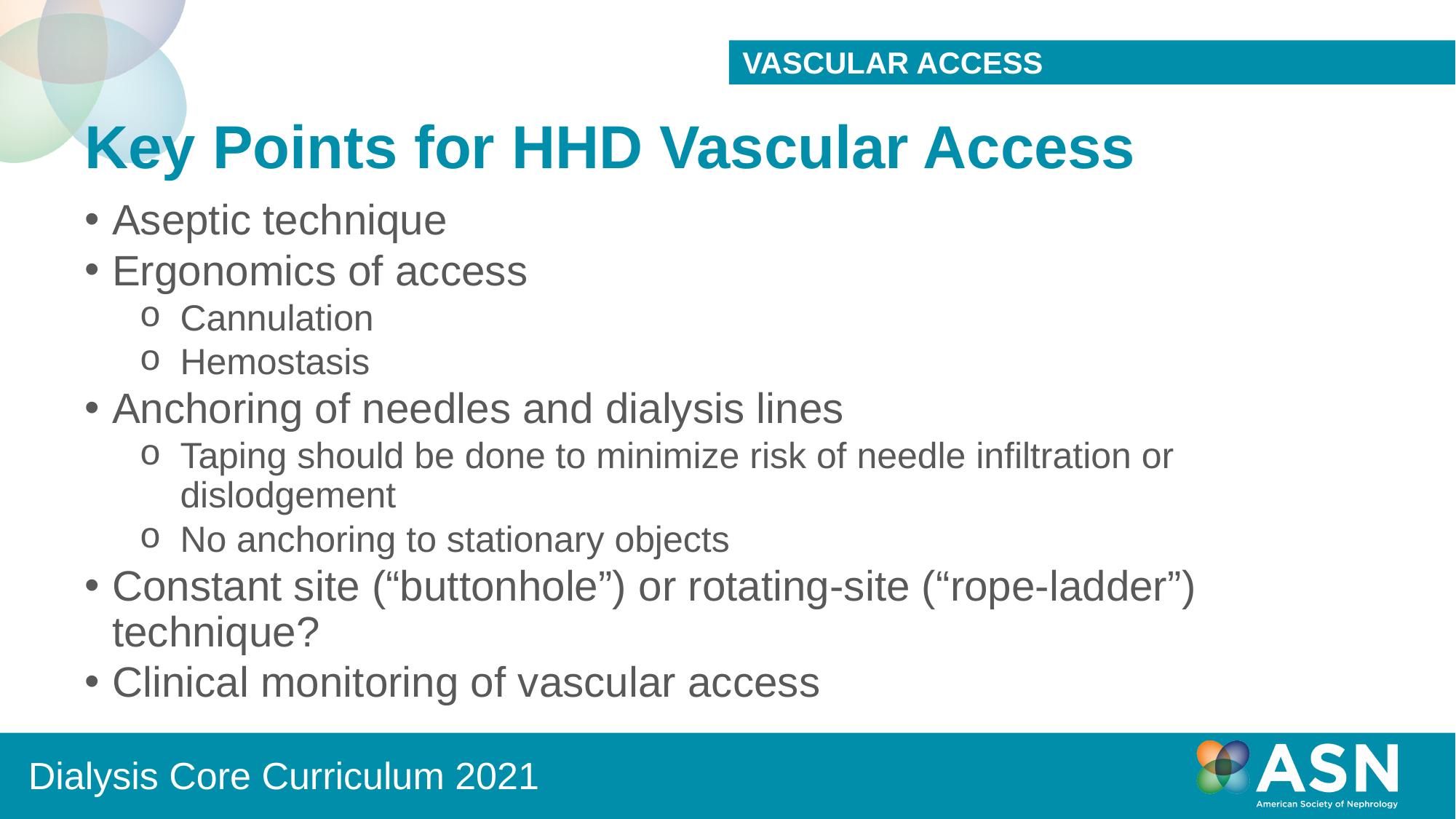

Vascular Access
# Key Points for HHD Vascular Access
Aseptic technique
Ergonomics of access
Cannulation
Hemostasis
Anchoring of needles and dialysis lines
Taping should be done to minimize risk of needle infiltration or dislodgement
No anchoring to stationary objects
Constant site (“buttonhole”) or rotating-site (“rope-ladder”) technique?
Clinical monitoring of vascular access
Dialysis Core Curriculum 2021